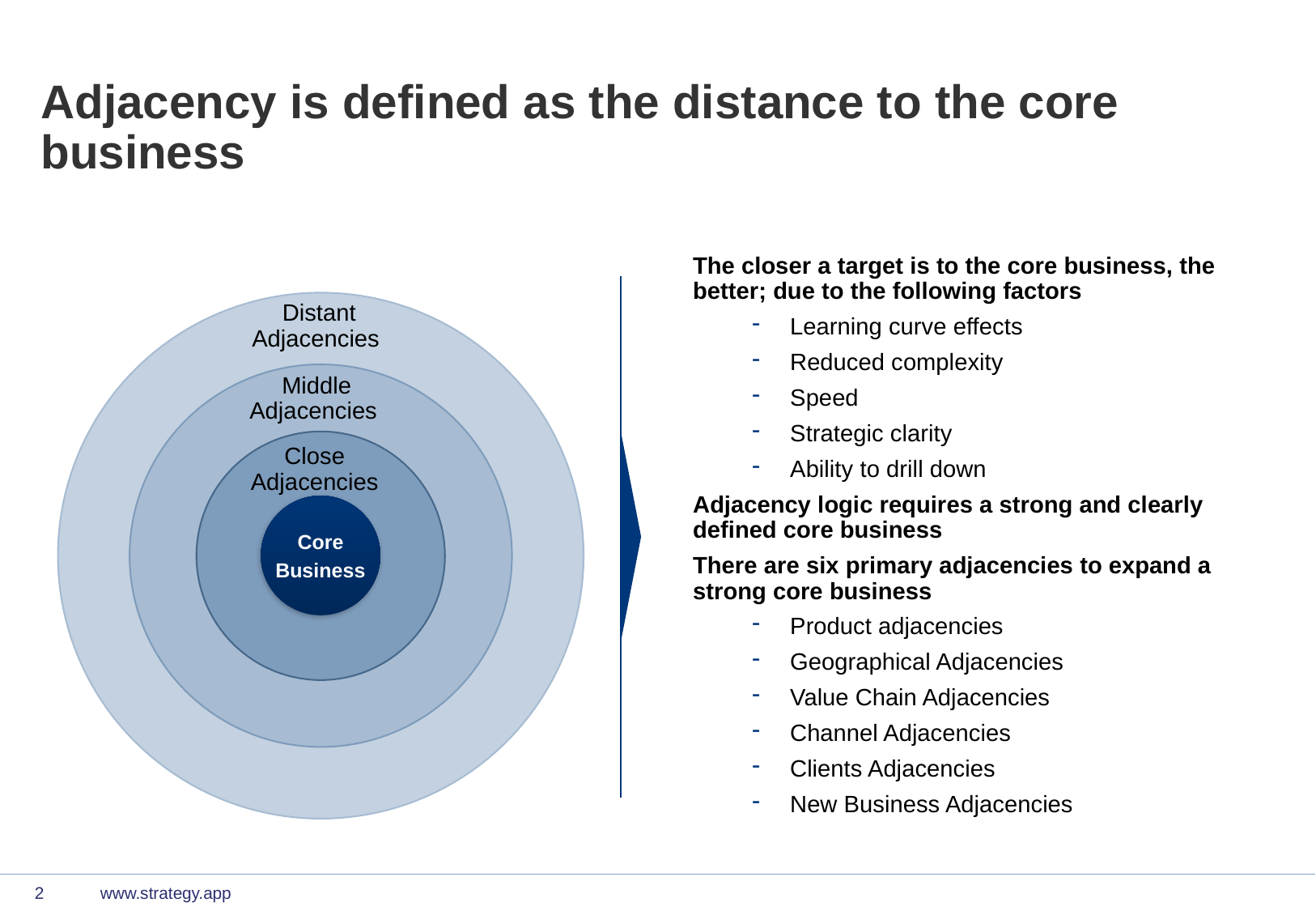

# Adjacency is defined as the distance to the core business
The closer a target is to the core business, the better; due to the following factors
Learning curve effects
Reduced complexity
Speed
Strategic clarity
Ability to drill down
Adjacency logic requires a strong and clearly defined core business
There are six primary adjacencies to expand a strong core business
Product adjacencies
Geographical Adjacencies
Value Chain Adjacencies
Channel Adjacencies
Clients Adjacencies
New Business Adjacencies

Distant Adjacencies

Middle
Adjacencies

Close  Adjacencies

Core
Business
2